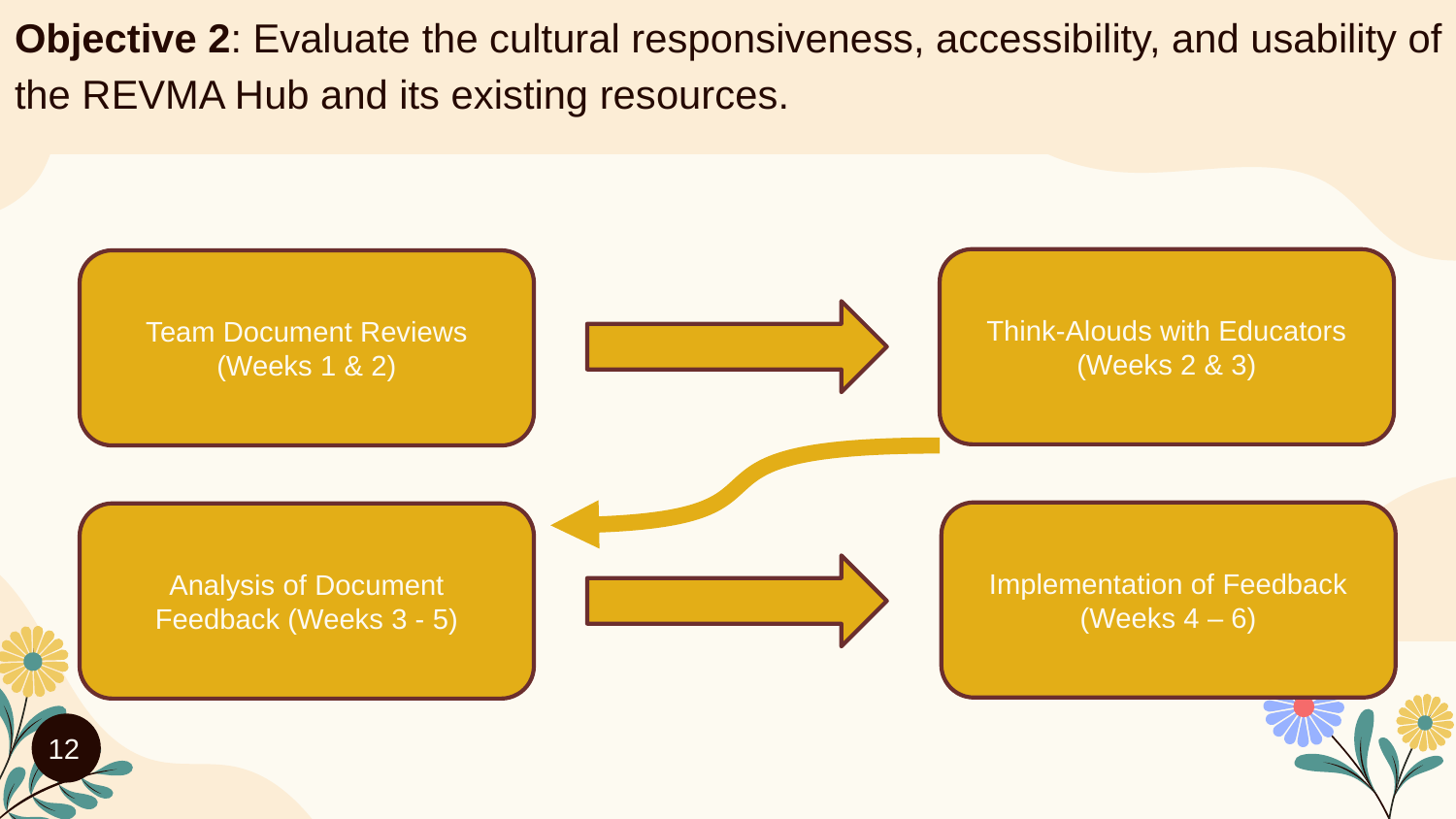

# Objective 2: Evaluate the cultural responsiveness, accessibility, and usability of the REVMA Hub and its existing resources.
Think-Alouds with Educators (Weeks 2 & 3)
Team Document Reviews (Weeks 1 & 2)

Implementation of Feedback (Weeks 4 – 6)
Analysis of Document Feedback (Weeks 3 - 5)

12